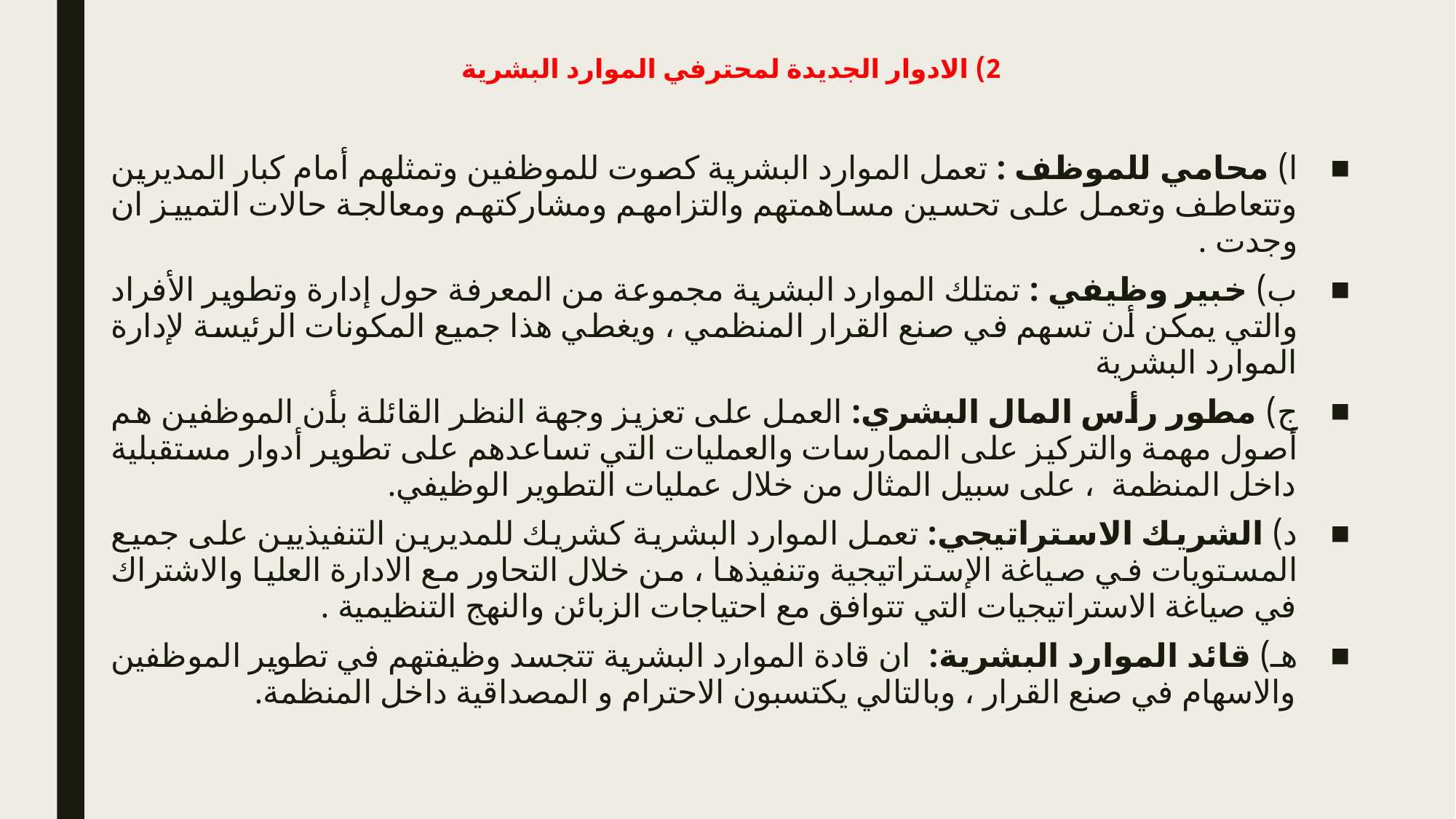

# 2) الادوار الجديدة لمحترفي الموارد البشرية
ا) محامي للموظف : تعمل الموارد البشرية كصوت للموظفين وتمثلهم أمام كبار المديرين وتتعاطف وتعمل على تحسين مساهمتهم والتزامهم ومشاركتهم ومعالجة حالات التمييز ان وجدت .
ب) خبير وظيفي : تمتلك الموارد البشرية مجموعة من المعرفة حول إدارة وتطوير الأفراد والتي يمكن أن تسهم في صنع القرار المنظمي ، ويغطي هذا جميع المكونات الرئيسة لإدارة الموارد البشرية
ج) مطور رأس المال البشري: العمل على تعزيز وجهة النظر القائلة بأن الموظفين هم أصول مهمة والتركيز على الممارسات والعمليات التي تساعدهم على تطوير أدوار مستقبلية داخل المنظمة  ، على سبيل المثال من خلال عمليات التطوير الوظيفي.
د) الشريك الاستراتيجي: تعمل الموارد البشرية كشريك للمديرين التنفيذيين على جميع المستويات في صياغة الإستراتيجية وتنفيذها ، من خلال التحاور مع الادارة العليا والاشتراك في صياغة الاستراتيجيات التي تتوافق مع احتياجات الزبائن والنهج التنظيمية .
هـ) قائد الموارد البشرية:  ان قادة الموارد البشرية تتجسد وظيفتهم في تطوير الموظفين والاسهام في صنع القرار ، وبالتالي يكتسبون الاحترام و المصداقية داخل المنظمة.